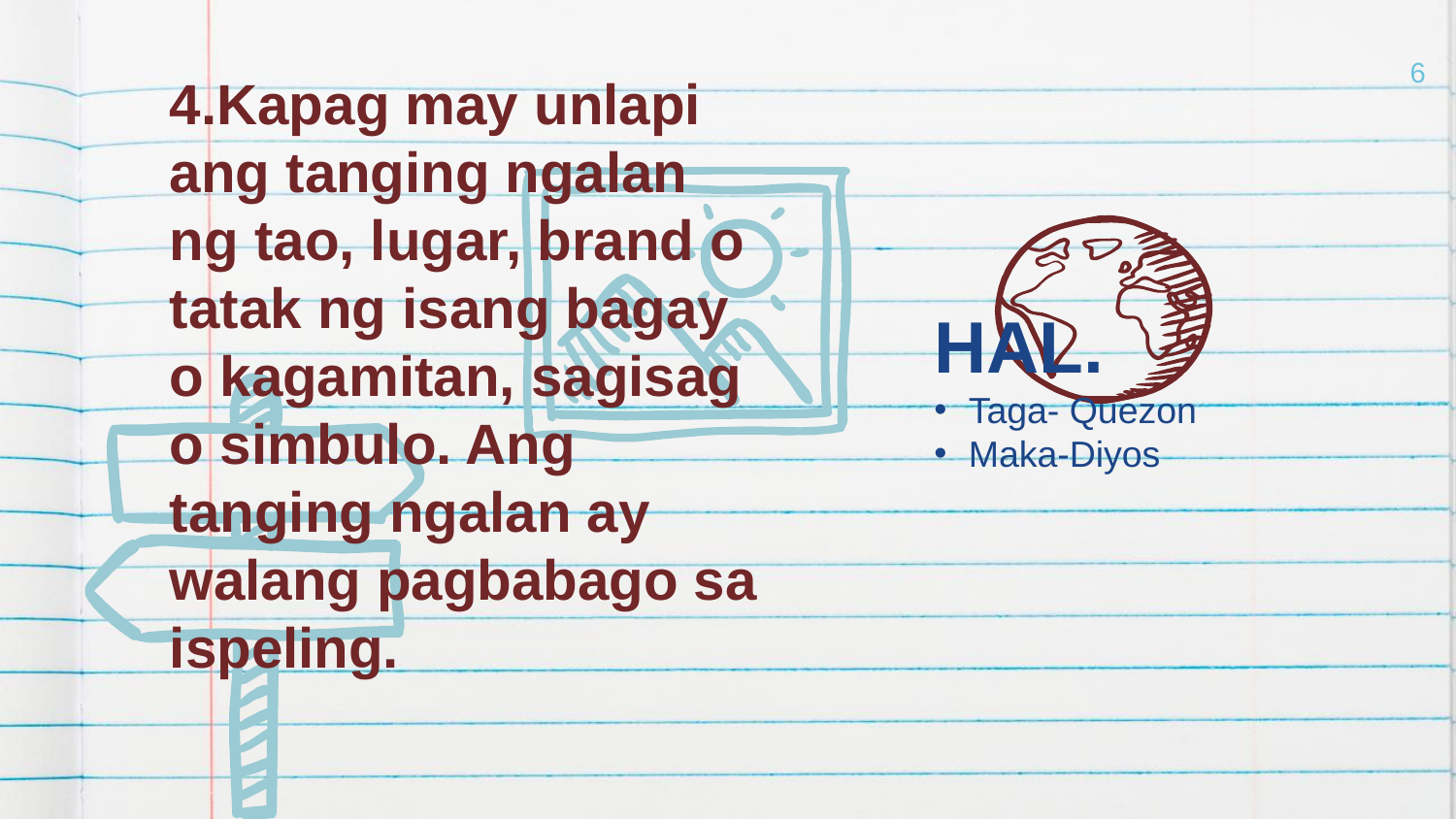

6

HAL.
Taga- Quezon
Maka-Diyos

4.Kapag may unlapi ang tanging ngalan ng tao, lugar, brand o tatak ng isang bagay o kagamitan, sagisag o simbulo. Ang tanging ngalan ay walang pagbabago sa ispeling.